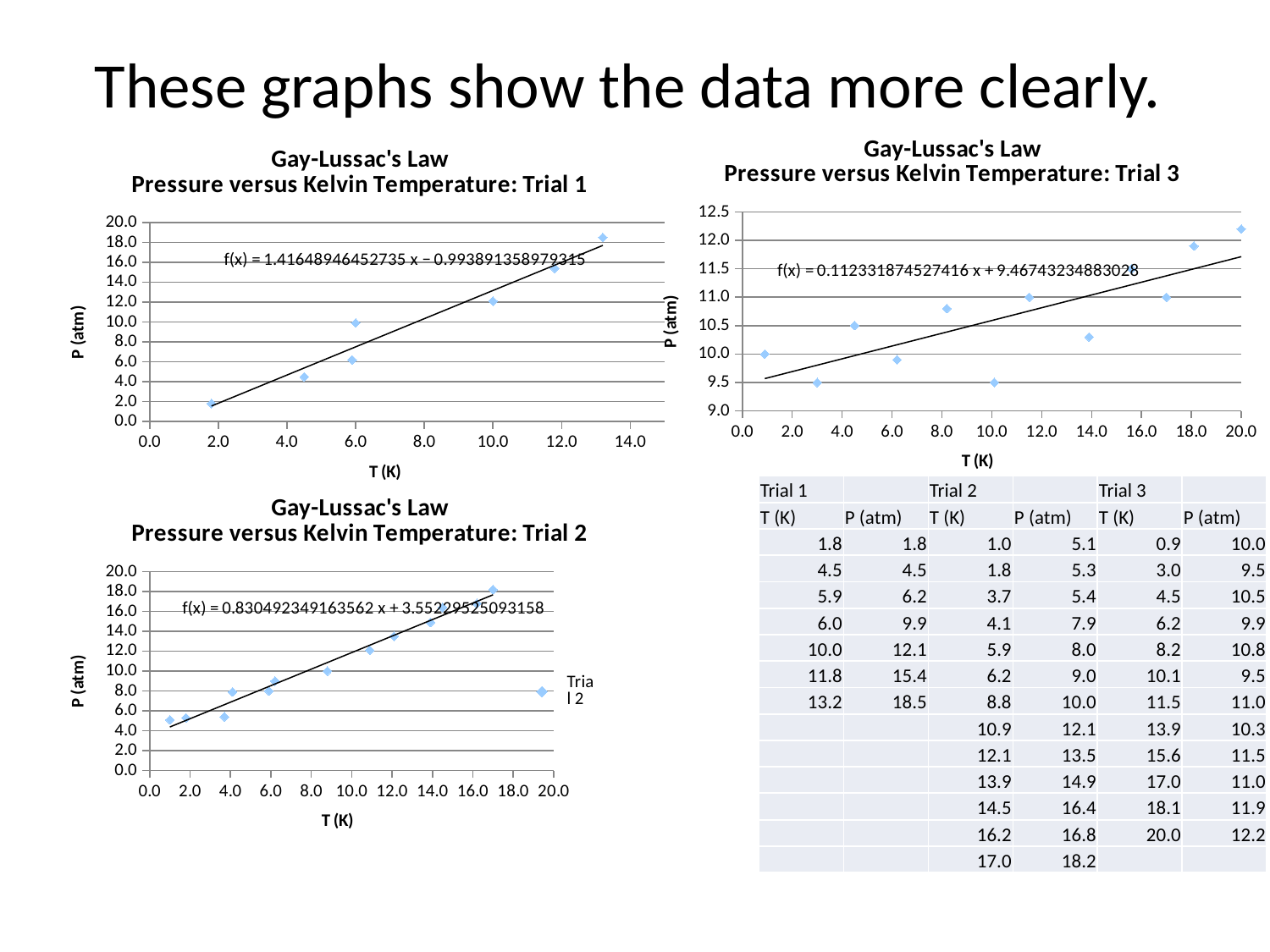

# These graphs show the data more clearly.

### Chart: Gay-Lussac's Law
Pressure versus Kelvin Temperature: Trial 3

| Category |  |
|---|---|

### Chart: Gay-Lussac's Law
Pressure versus Kelvin Temperature: Trial 1

| Category |  |
|---|---|

### Chart: Gay-Lussac's Law
Pressure versus Kelvin Temperature: Trial 2

| Category |  |
|---|---|
| Trial 1 |  | Trial 2 |  | Trial 3 |  |
| --- | --- | --- | --- | --- | --- |
| T (K) | P (atm) | T (K) | P (atm) | T (K) | P (atm) |
| 1.8 | 1.8 | 1.0 | 5.1 | 0.9 | 10.0 |
| 4.5 | 4.5 | 1.8 | 5.3 | 3.0 | 9.5 |
| 5.9 | 6.2 | 3.7 | 5.4 | 4.5 | 10.5 |
| 6.0 | 9.9 | 4.1 | 7.9 | 6.2 | 9.9 |
| 10.0 | 12.1 | 5.9 | 8.0 | 8.2 | 10.8 |
| 11.8 | 15.4 | 6.2 | 9.0 | 10.1 | 9.5 |
| 13.2 | 18.5 | 8.8 | 10.0 | 11.5 | 11.0 |
|  |  | 10.9 | 12.1 | 13.9 | 10.3 |
|  |  | 12.1 | 13.5 | 15.6 | 11.5 |
|  |  | 13.9 | 14.9 | 17.0 | 11.0 |
|  |  | 14.5 | 16.4 | 18.1 | 11.9 |
|  |  | 16.2 | 16.8 | 20.0 | 12.2 |
|  |  | 17.0 | 18.2 |  |  |